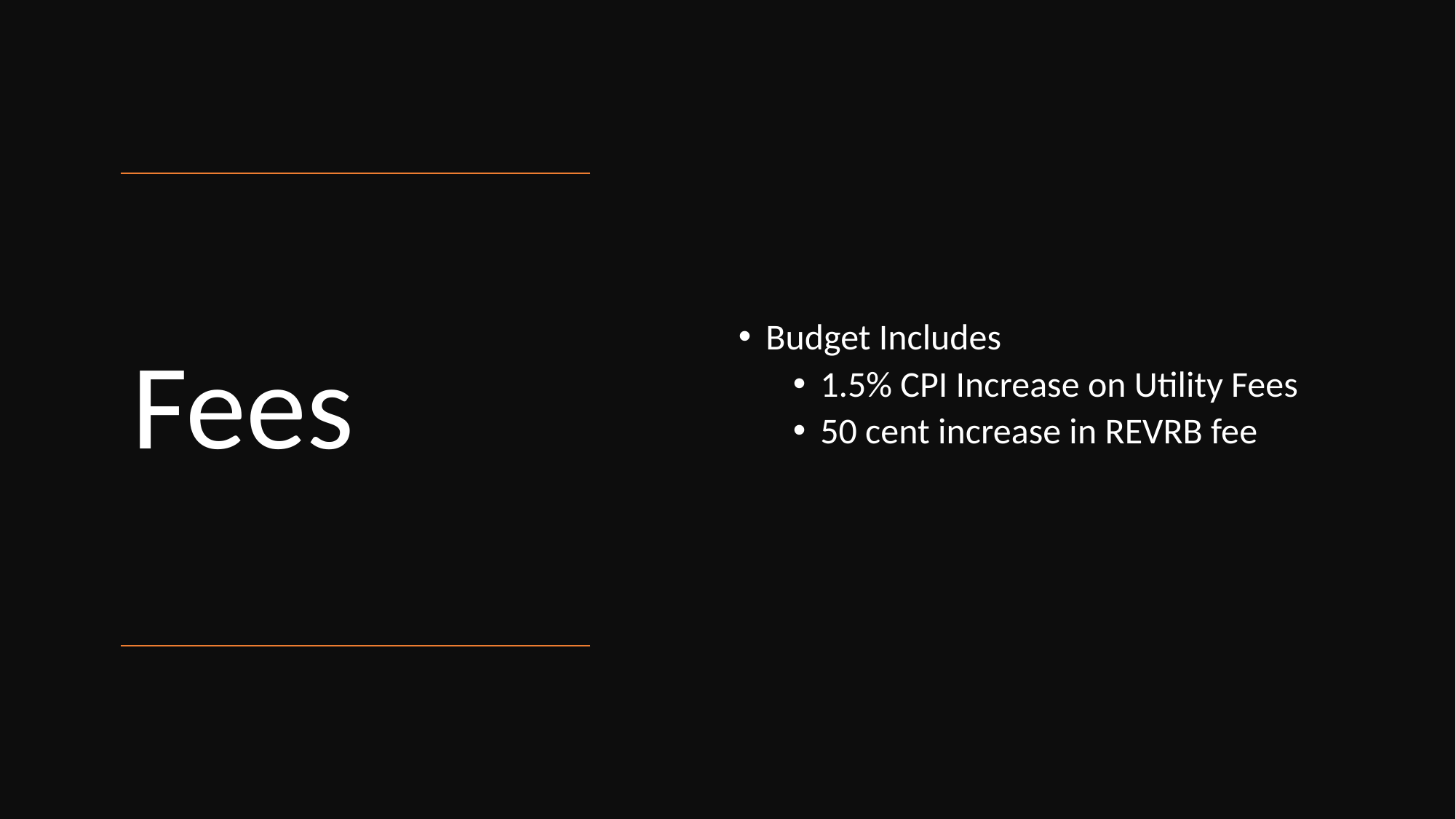

Budget Includes
1.5% CPI Increase on Utility Fees
50 cent increase in REVRB fee

# Fees